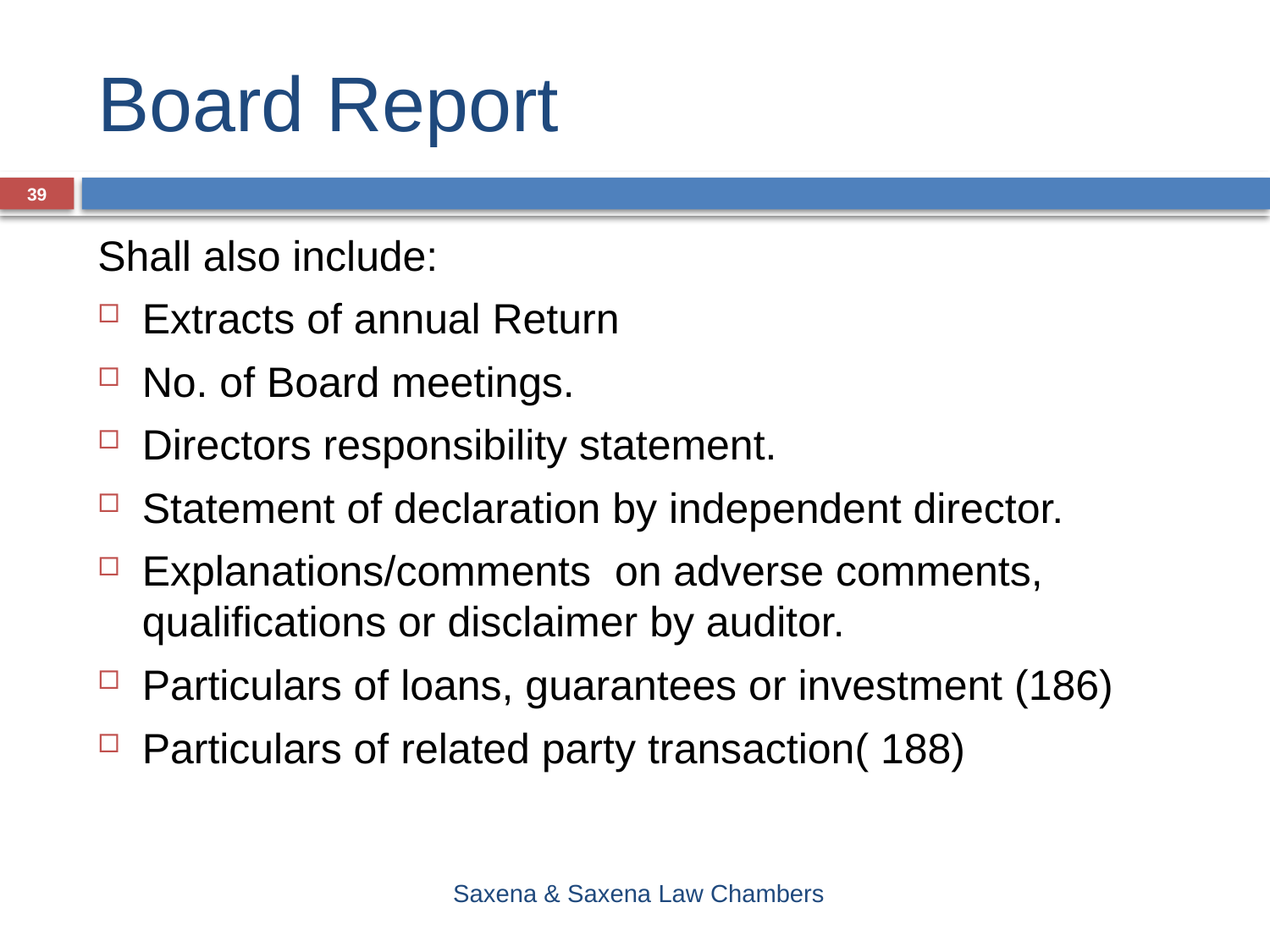

# Board Report
39
Shall also include:
Extracts of annual Return
No. of Board meetings.
Directors responsibility statement.
Statement of declaration by independent director.
Explanations/comments  on adverse comments, qualifications or disclaimer by auditor.
Particulars of loans, guarantees or investment (186)
Particulars of related party transaction( 188)
Saxena & Saxena Law Chambers